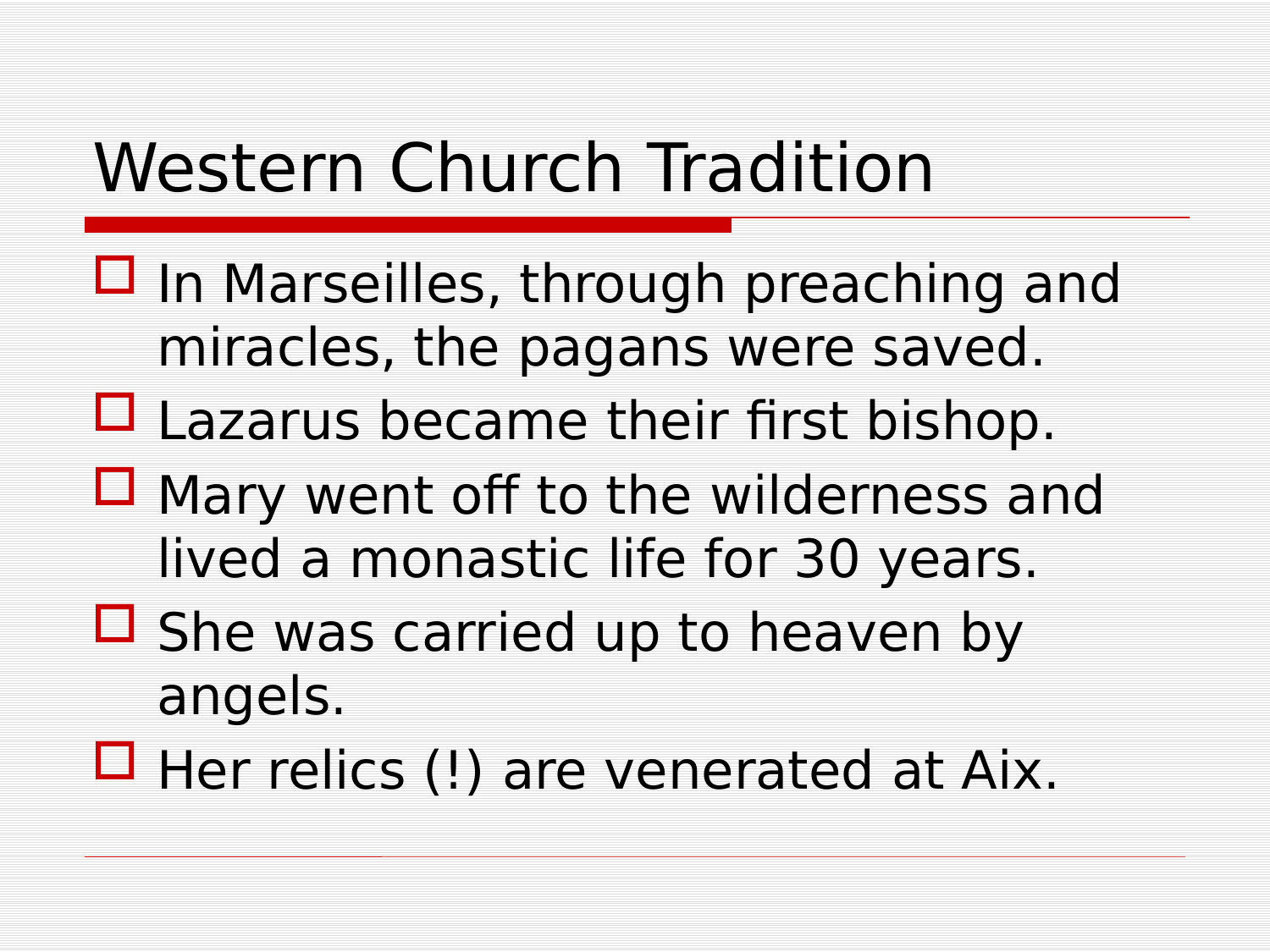

# Western Church Tradition
In Marseilles, through preaching and miracles, the pagans were saved.
Lazarus became their first bishop.
Mary went off to the wilderness and lived a monastic life for 30 years.
She was carried up to heaven by angels.
Her relics (!) are venerated at Aix.